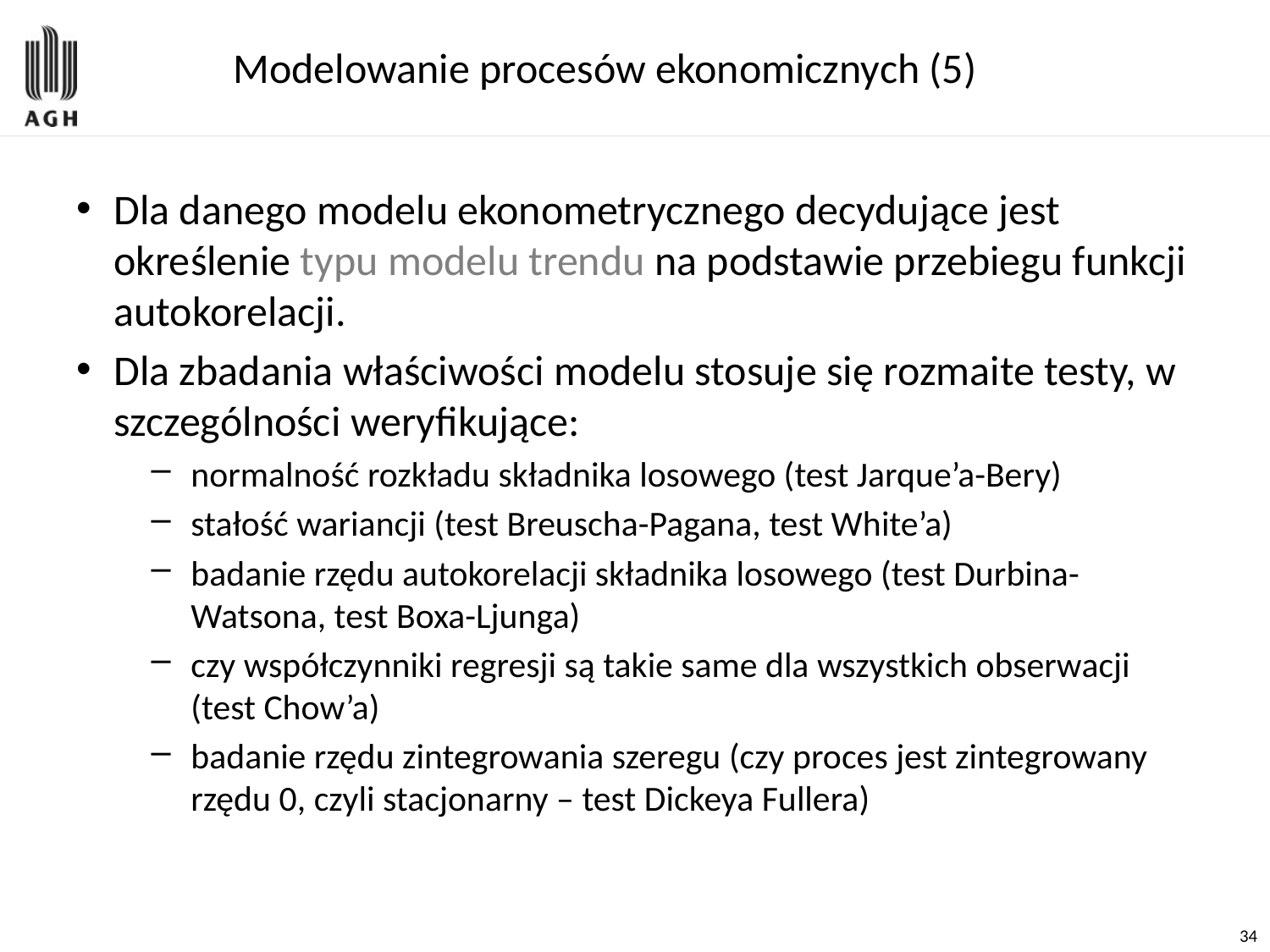

# Modelowanie procesów ekonomicznych (5)
Dla danego modelu ekonometrycznego decydujące jest określenie typu modelu trendu na podstawie przebiegu funkcji autokorelacji.
Dla zbadania właściwości modelu stosuje się rozmaite testy, w szczególności weryfikujące:
normalność rozkładu składnika losowego (test Jarque’a-Bery)
stałość wariancji (test Breuscha-Pagana, test White’a)
badanie rzędu autokorelacji składnika losowego (test Durbina-Watsona, test Boxa-Ljunga)
czy współczynniki regresji są takie same dla wszystkich obserwacji (test Chow’a)
badanie rzędu zintegrowania szeregu (czy proces jest zintegrowany rzędu 0, czyli stacjonarny – test Dickeya Fullera)